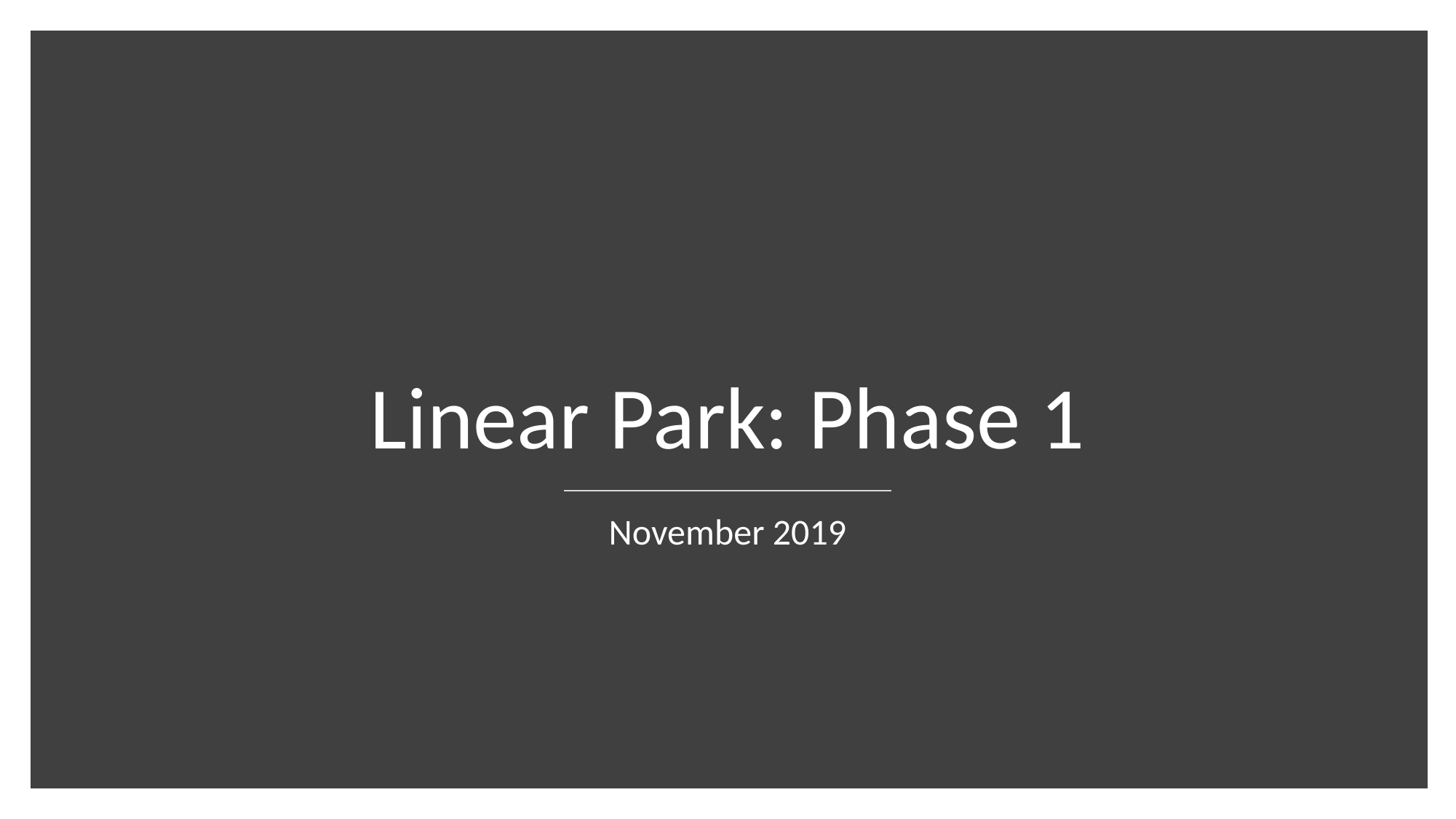

# Linear Park: Phase 1
November 2019